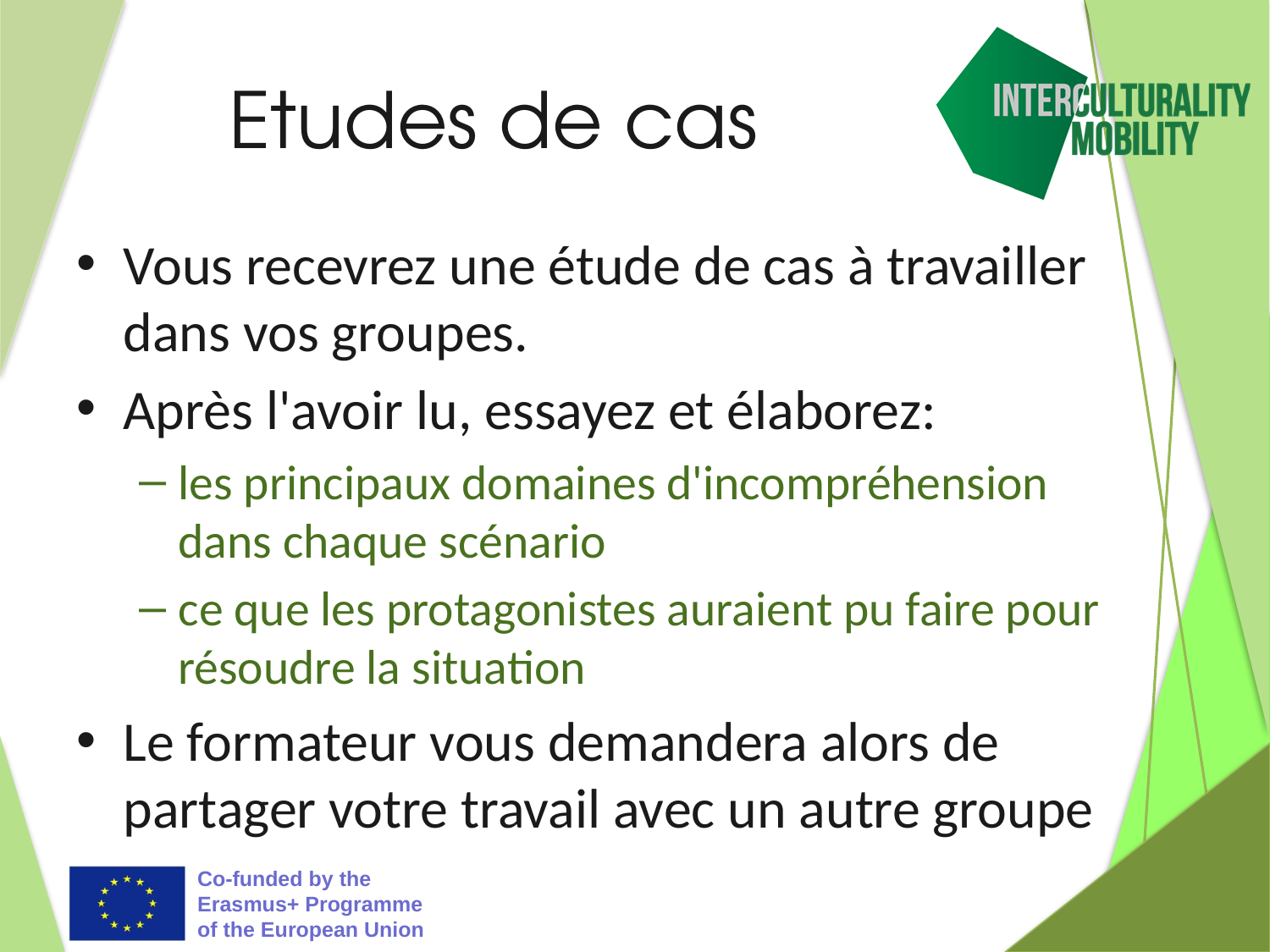

# Etudes de cas
Vous recevrez une étude de cas à travailler dans vos groupes.
Après l'avoir lu, essayez et élaborez:
les principaux domaines d'incompréhension dans chaque scénario
ce que les protagonistes auraient pu faire pour résoudre la situation
Le formateur vous demandera alors de partager votre travail avec un autre groupe